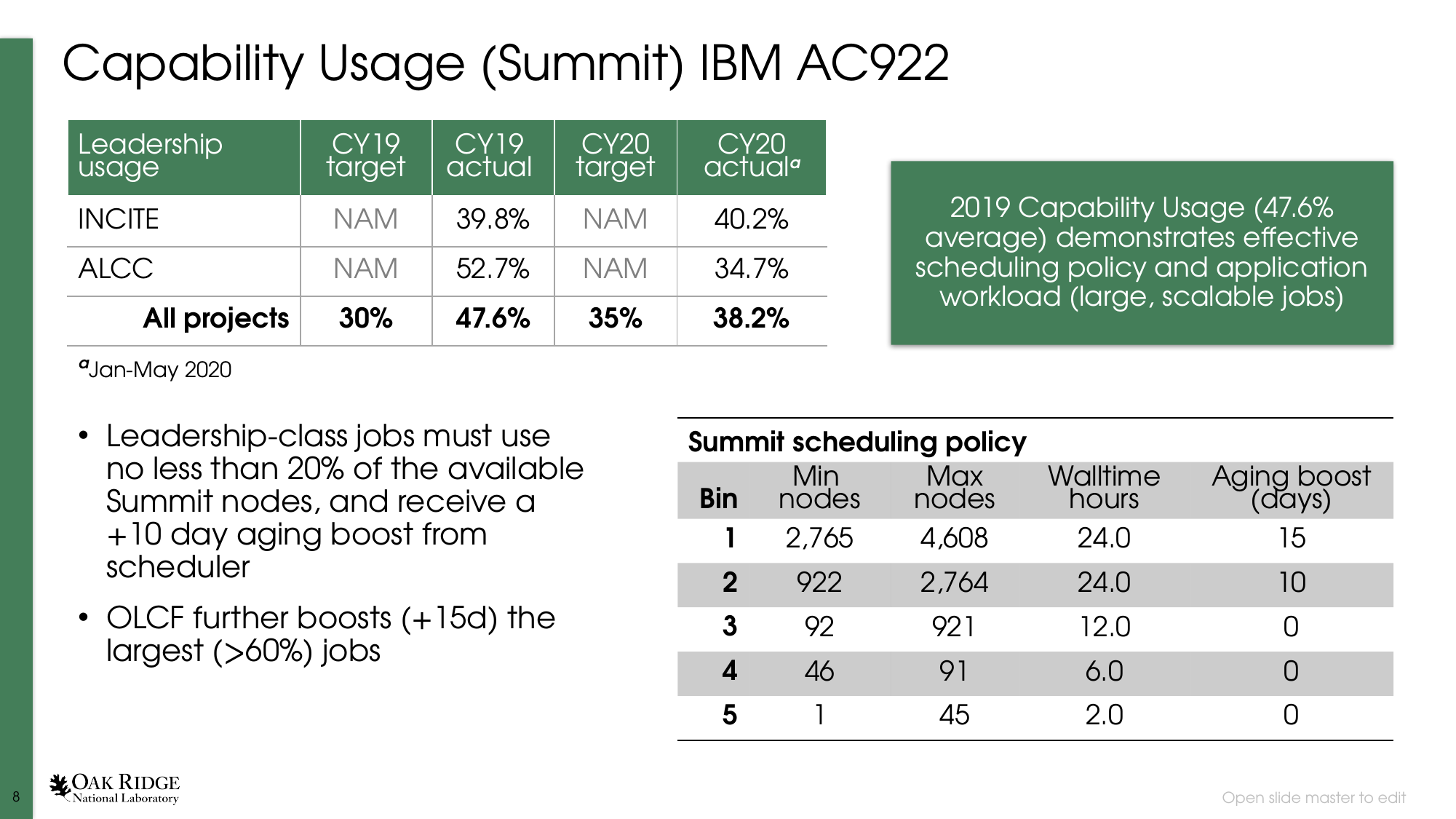

# Capability Usage (Summit) IBM AC922
| Leadership usage | CY19 target | CY19 actual | CY20 target | CY20 actuala |
| --- | --- | --- | --- | --- |
| INCITE | NAM | 39.8% | NAM | 40.2% |
| ALCC | NAM | 52.7% | NAM | 34.7% |
| All projects | 30% | 47.6% | 35% | 38.2% |
| aJan-May 2020 |  |  |  |  |
2019 Capability Usage (47.6% average) demonstrates effective scheduling policy and application workload (large, scalable jobs)
Leadership-class jobs must use no less than 20% of the available Summit nodes, and receive a +10 day aging boost from scheduler
OLCF further boosts (+15d) the largest (>60%) jobs
| Summit scheduling policy |  |  |  |  |
| --- | --- | --- | --- | --- |
| Bin | Min nodes | Max nodes | Walltime hours | Aging boost (days) |
| 1 | 2,765 | 4,608 | 24.0 | 15 |
| 2 | 922 | 2,764 | 24.0 | 10 |
| 3 | 92 | 921 | 12.0 | 0 |
| 4 | 46 | 91 | 6.0 | 0 |
| 5 | 1 | 45 | 2.0 | 0 |